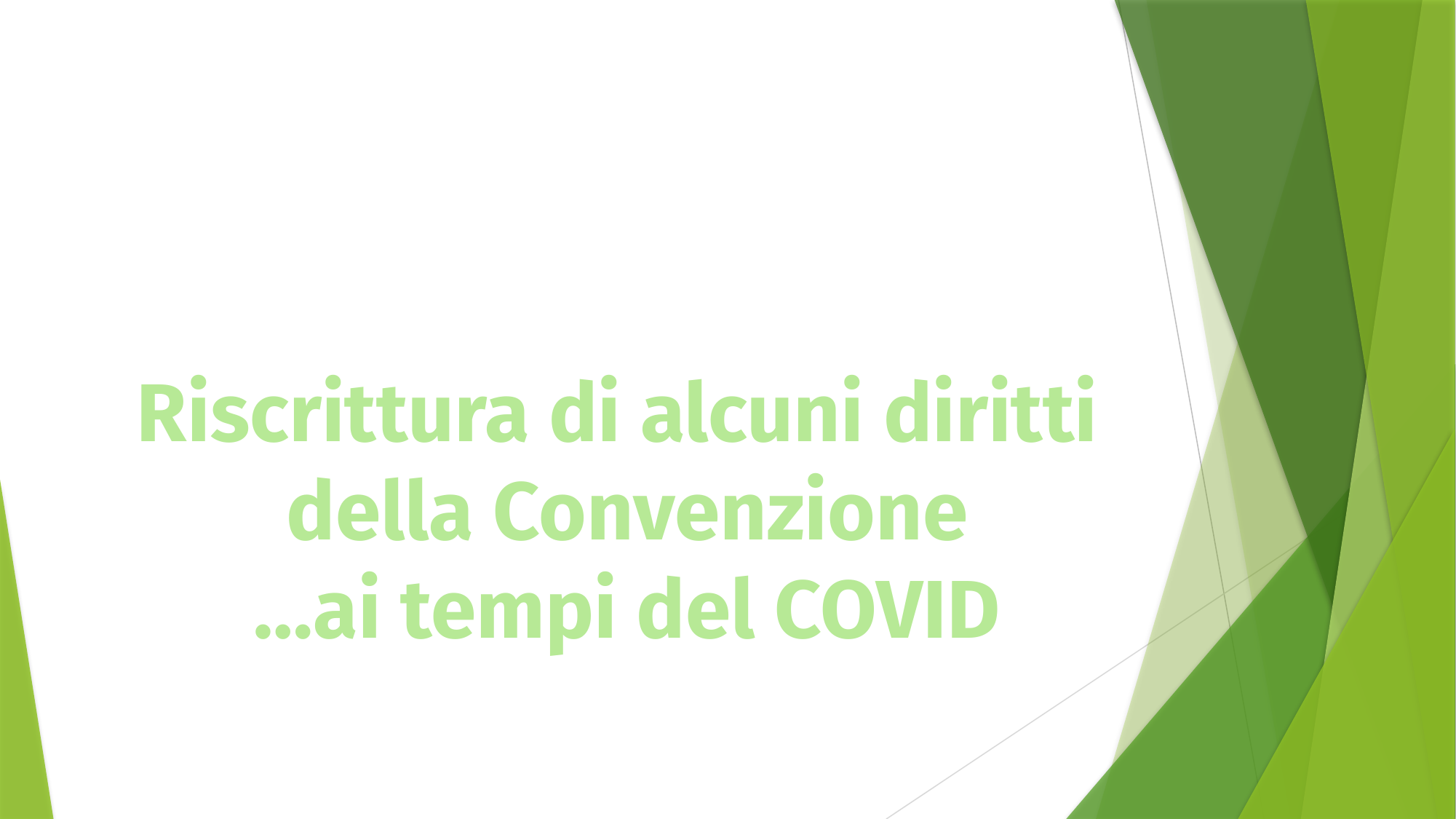

Riscrittura di alcuni diritti
della Convenzione
…ai tempi del COVID